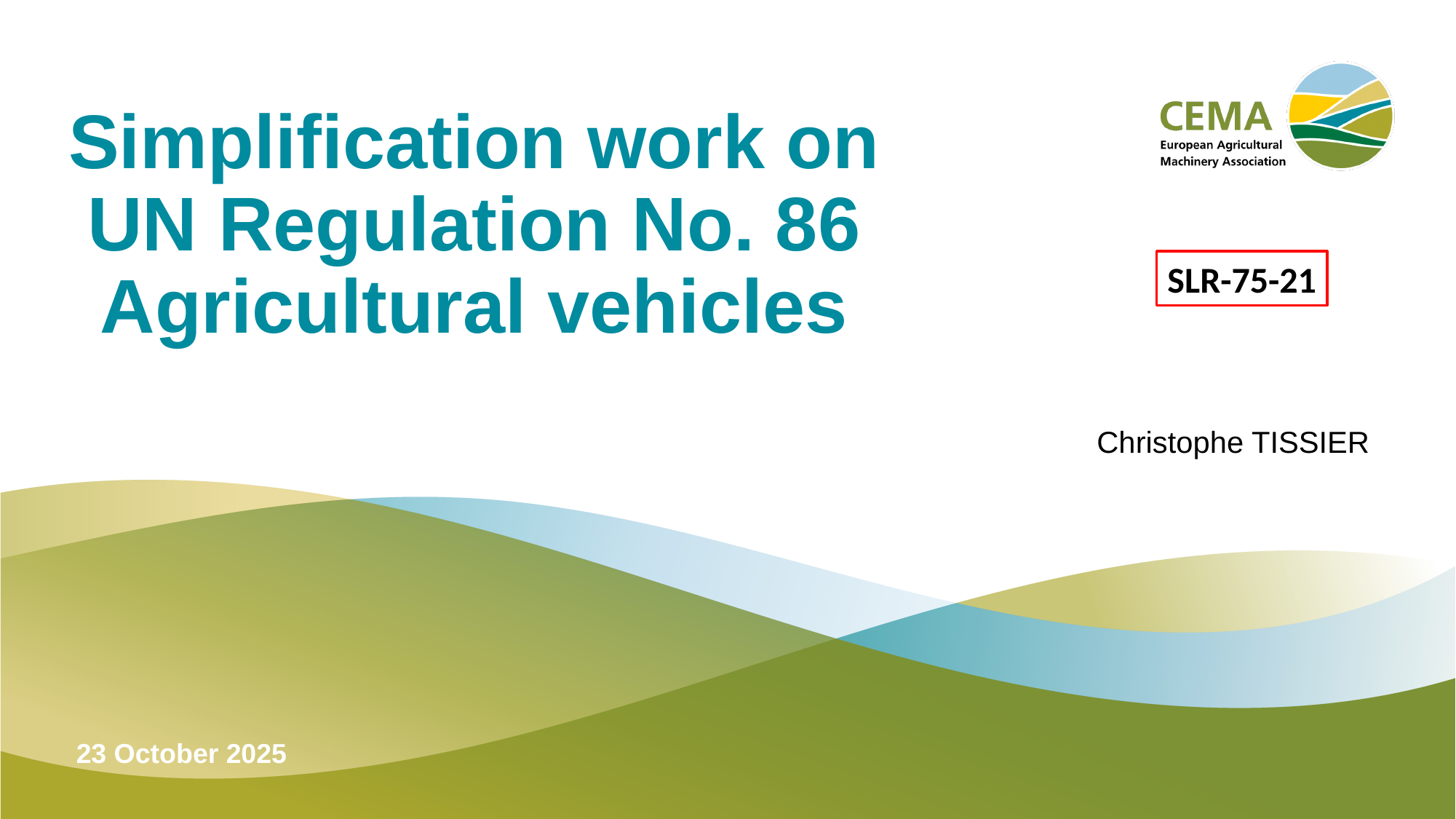

# Simplification work on UN Regulation No. 86 Agricultural vehicles
SLR-75-21

Christophe TISSIER
23 October 2025